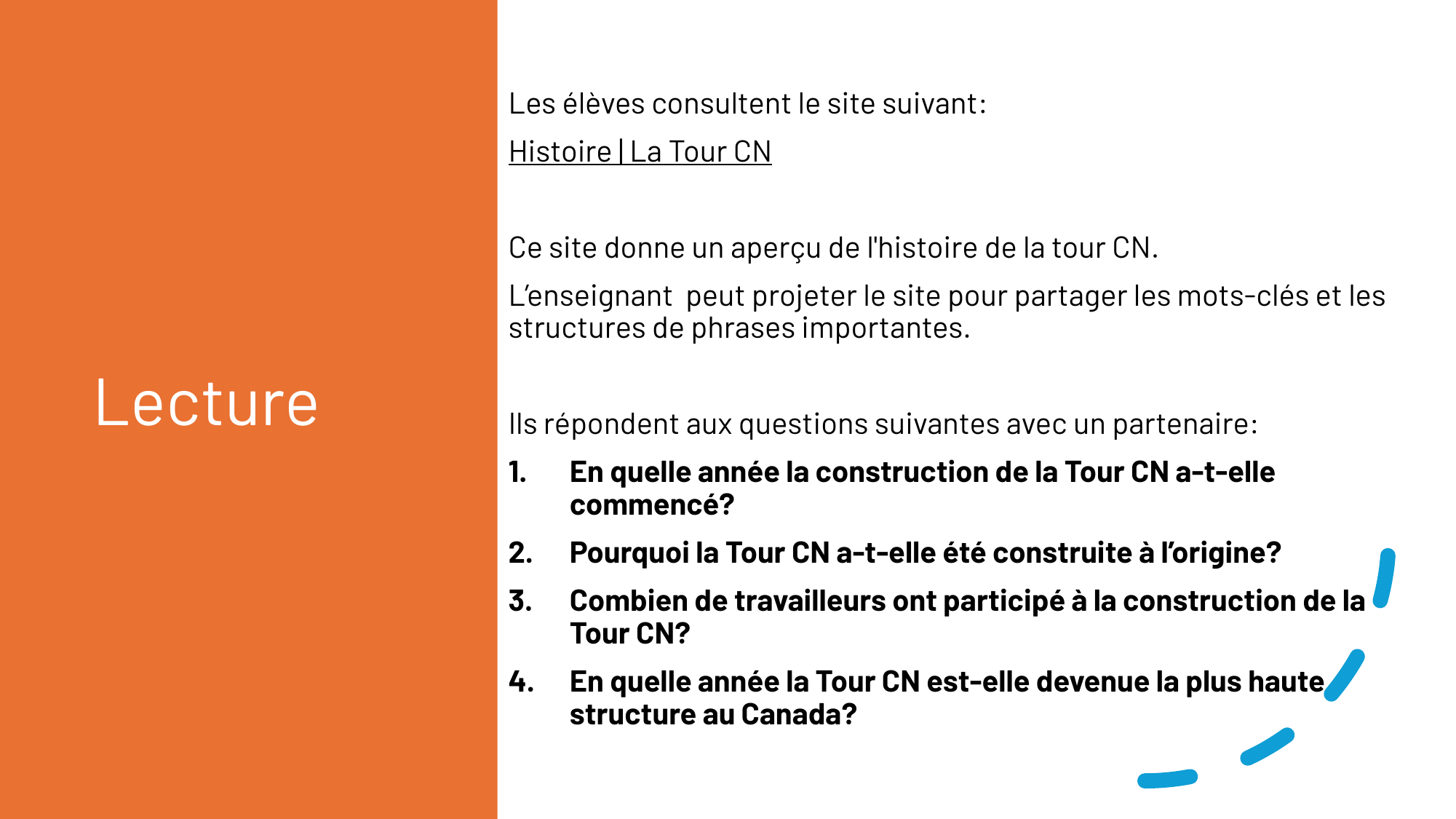

Les élèves consultent le site suivant:
Histoire | La Tour CN

Ce site donne un aperçu de l'histoire de la tour CN.
L’enseignant  peut projeter le site pour partager les mots-clés et les structures de phrases importantes.

Ils répondent aux questions suivantes avec un partenaire:
En quelle année la construction de la Tour CN a‑t‑elle commencé?
Pourquoi la Tour CN a‑t‑elle été construite à l’origine?
Combien de travailleurs ont participé à la construction de la Tour CN?
En quelle année la Tour CN est‑elle devenue la plus haute structure au Canada?
# Lecture